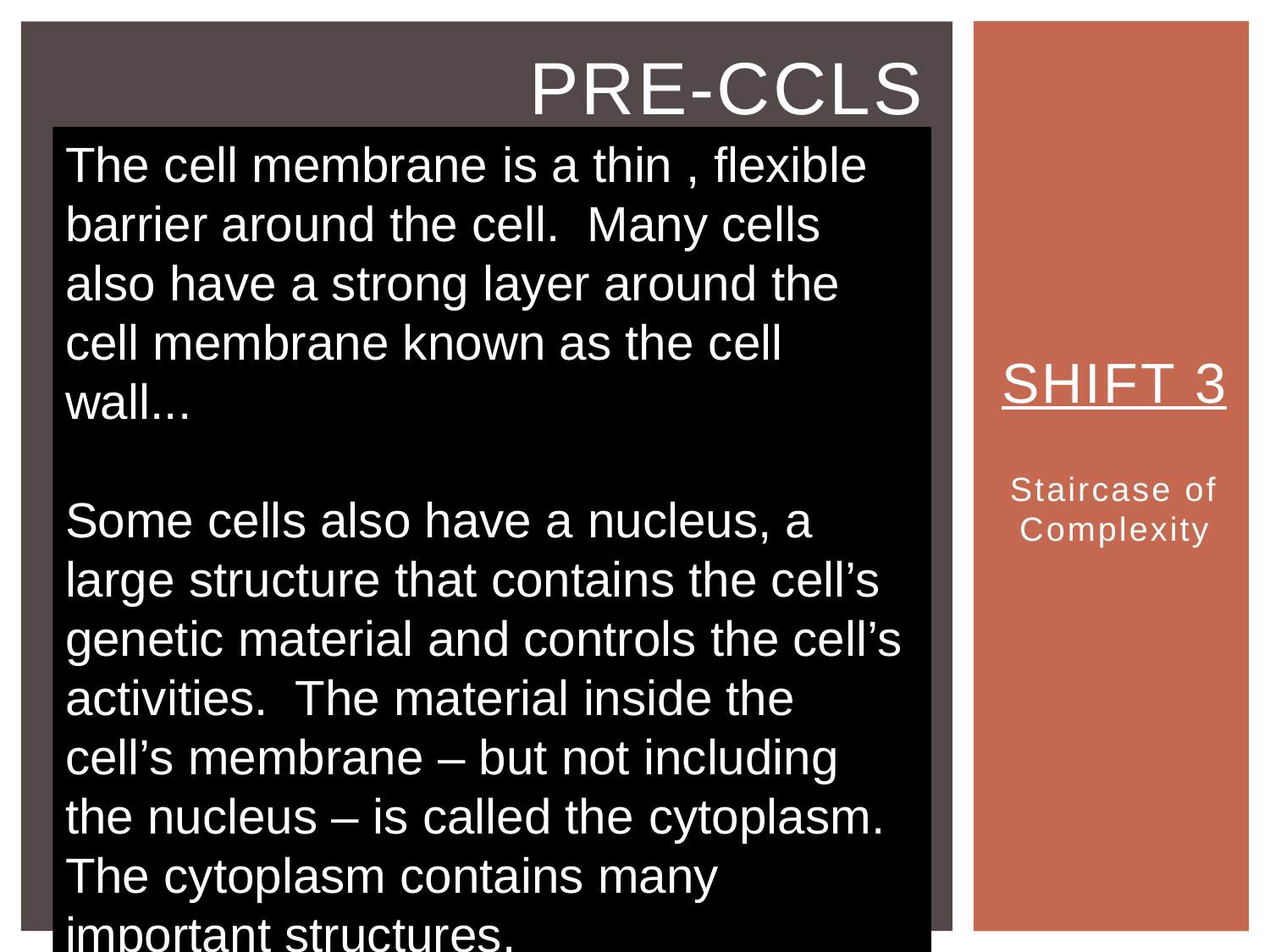

# Pre-ccls
SHIFT 3

Staircase of Complexity

The cell membrane is a thin , flexible barrier around the cell.  Many cells also have a strong layer around the  cell membrane known as the cell wall...

Some cells also have a nucleus, a large structure that contains the cell’s genetic material and controls the cell’s activities.  The material inside the cell’s membrane – but not including the nucleus – is called the cytoplasm.  The cytoplasm contains many  important structures.